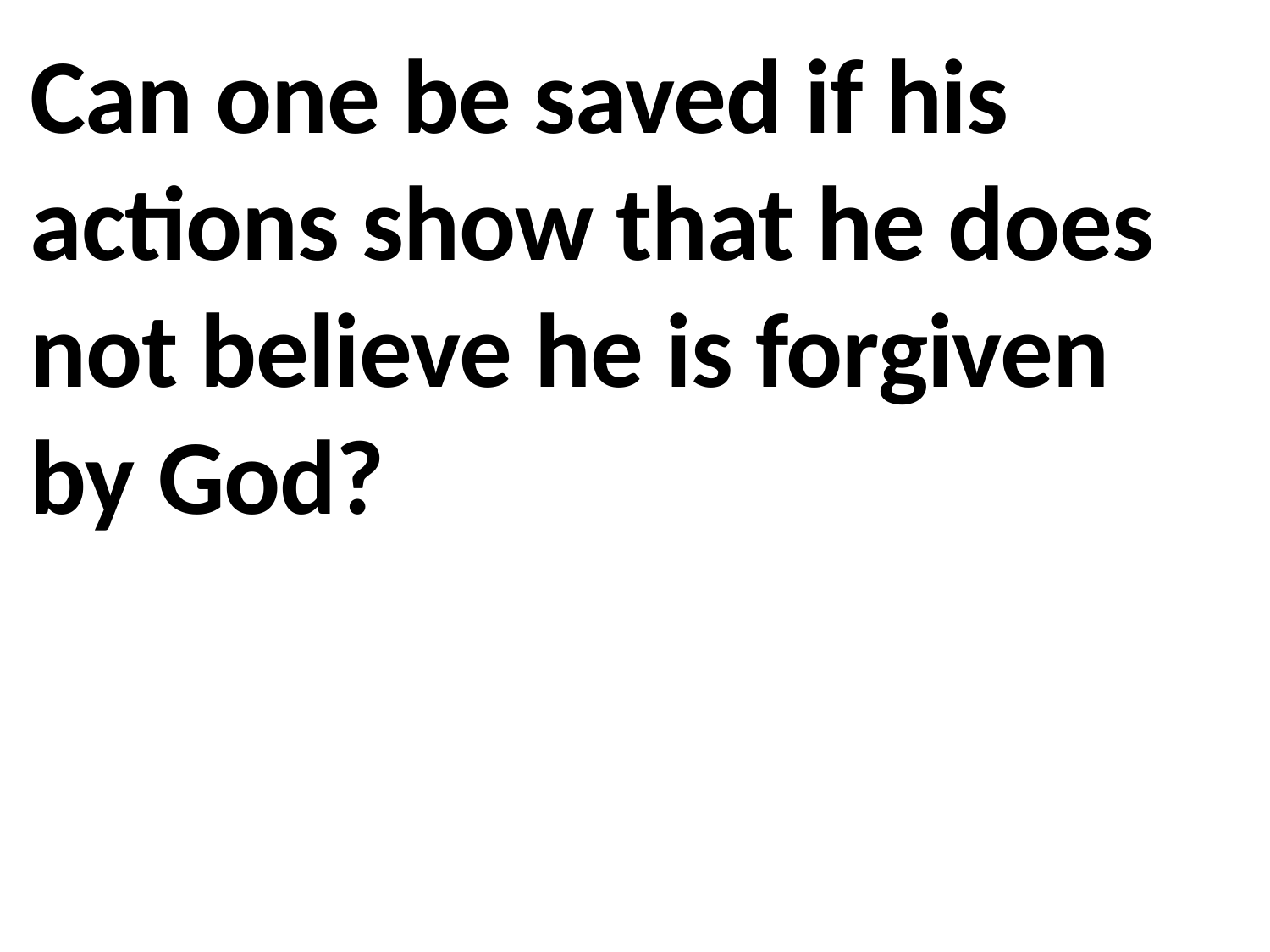

Can one be saved if his actions show that he does not believe he is forgiven by God?